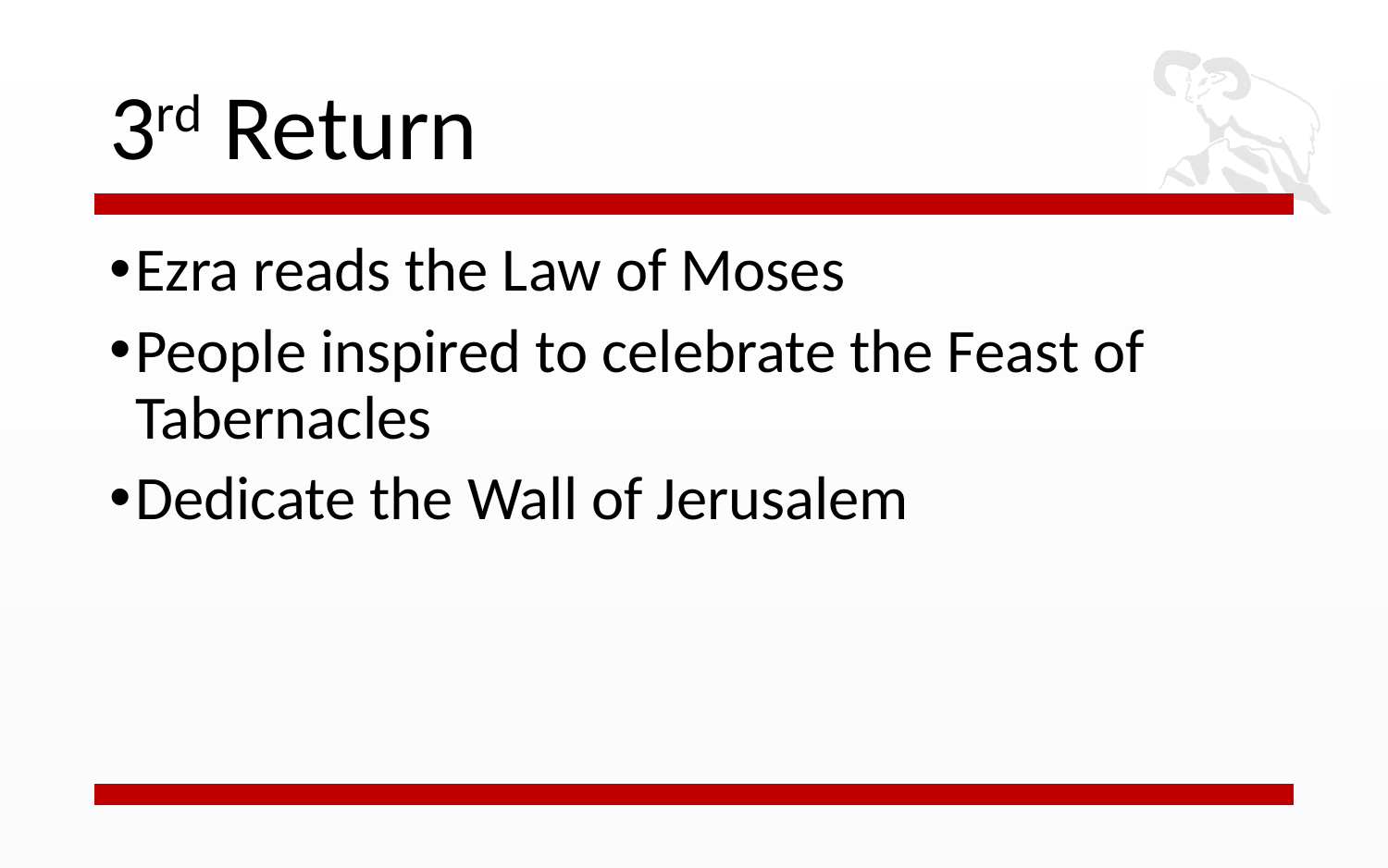

# 3rd Return
Ezra reads the Law of Moses
People inspired to celebrate the Feast of Tabernacles
Dedicate the Wall of Jerusalem